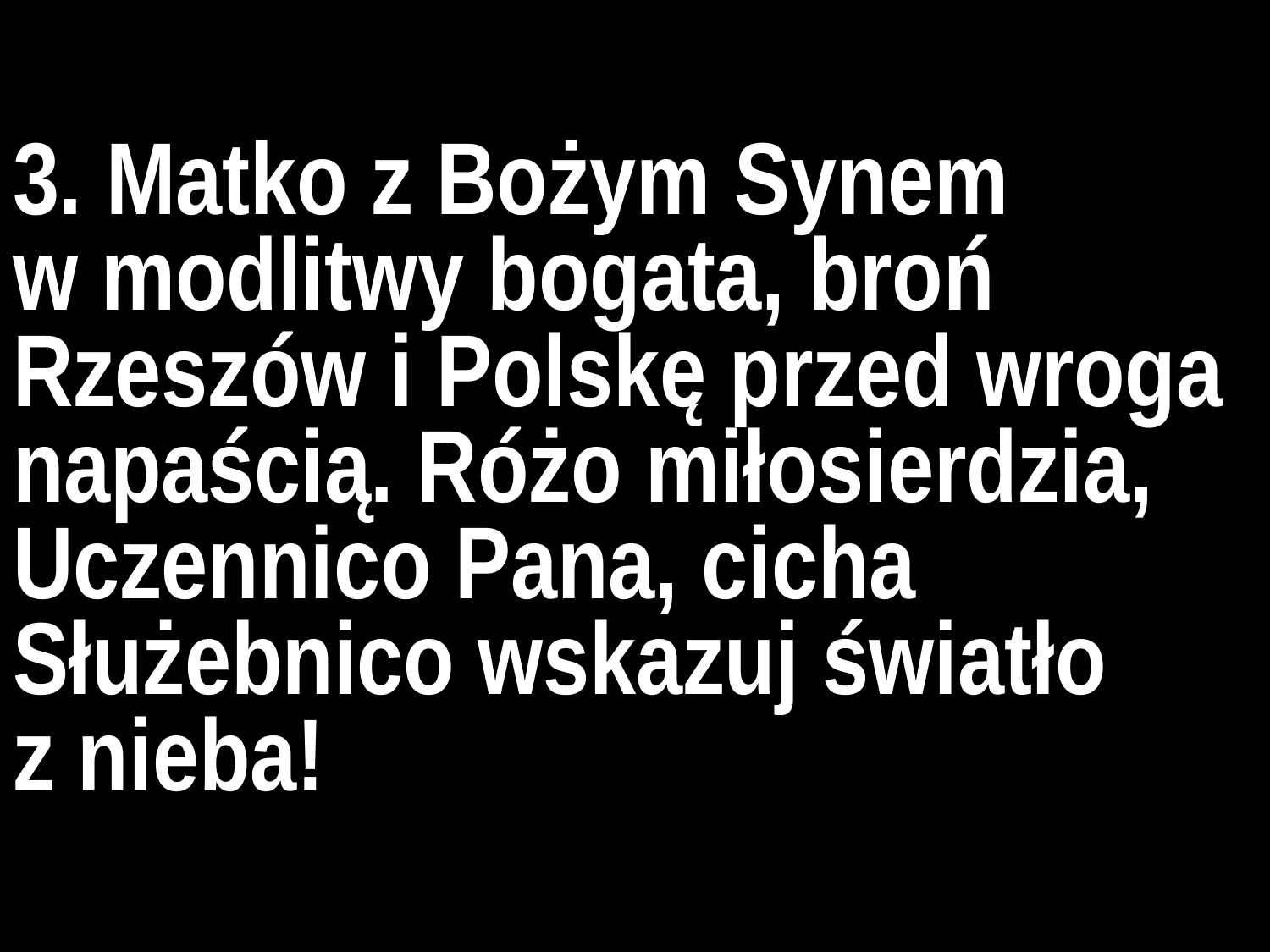

3. Matko z Bożym Synem
w modlitwy bogata, broń Rzeszów i Polskę przed wroga napaścią. Różo miłosierdzia, Uczennico Pana, cicha Służebnico wskazuj światło
z nieba!